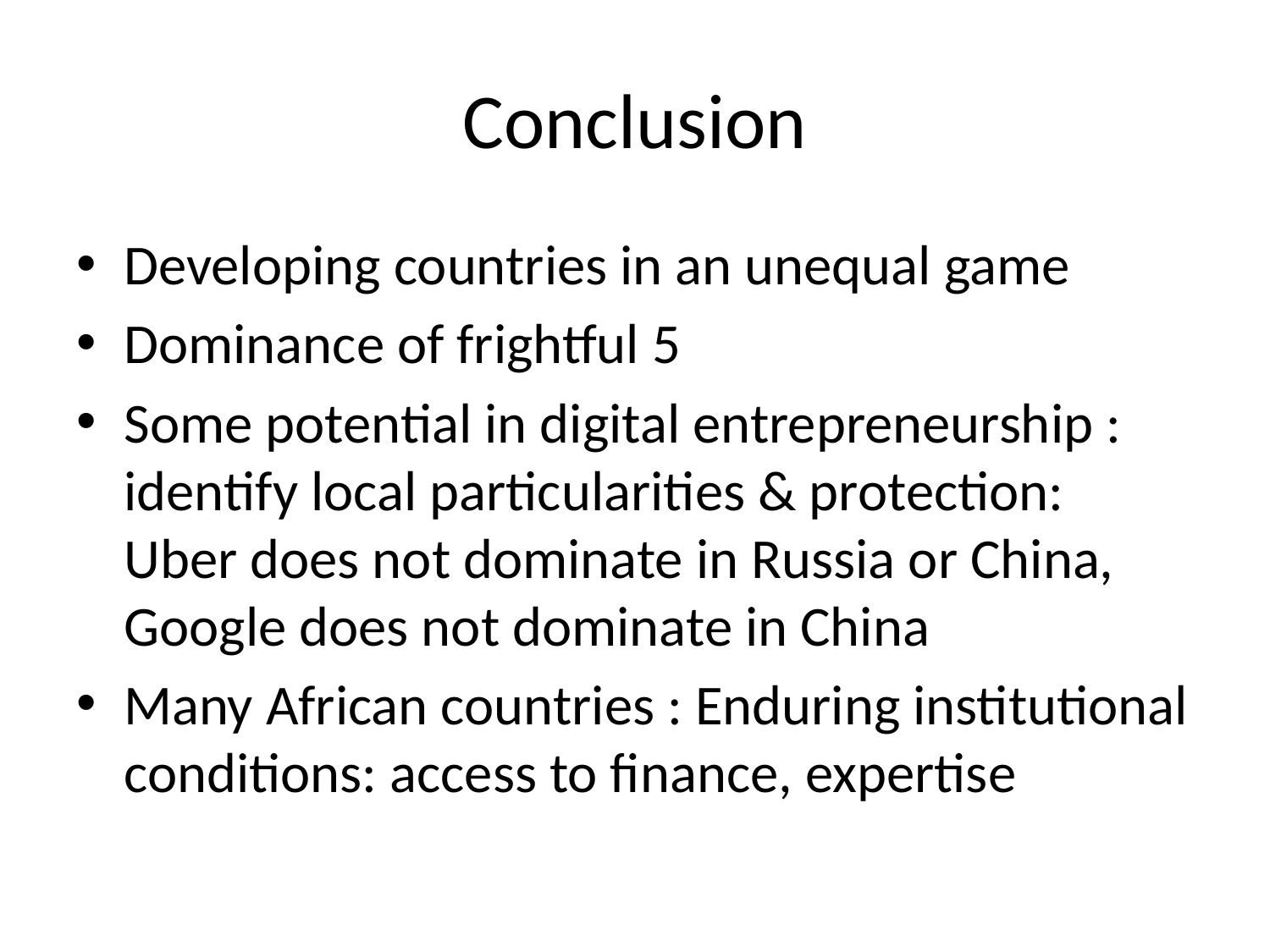

# Conclusion
Developing countries in an unequal game
Dominance of frightful 5
Some potential in digital entrepreneurship : identify local particularities & protection:  Uber does not dominate in Russia or China, Google does not dominate in China
Many African countries : Enduring institutional conditions: access to finance, expertise